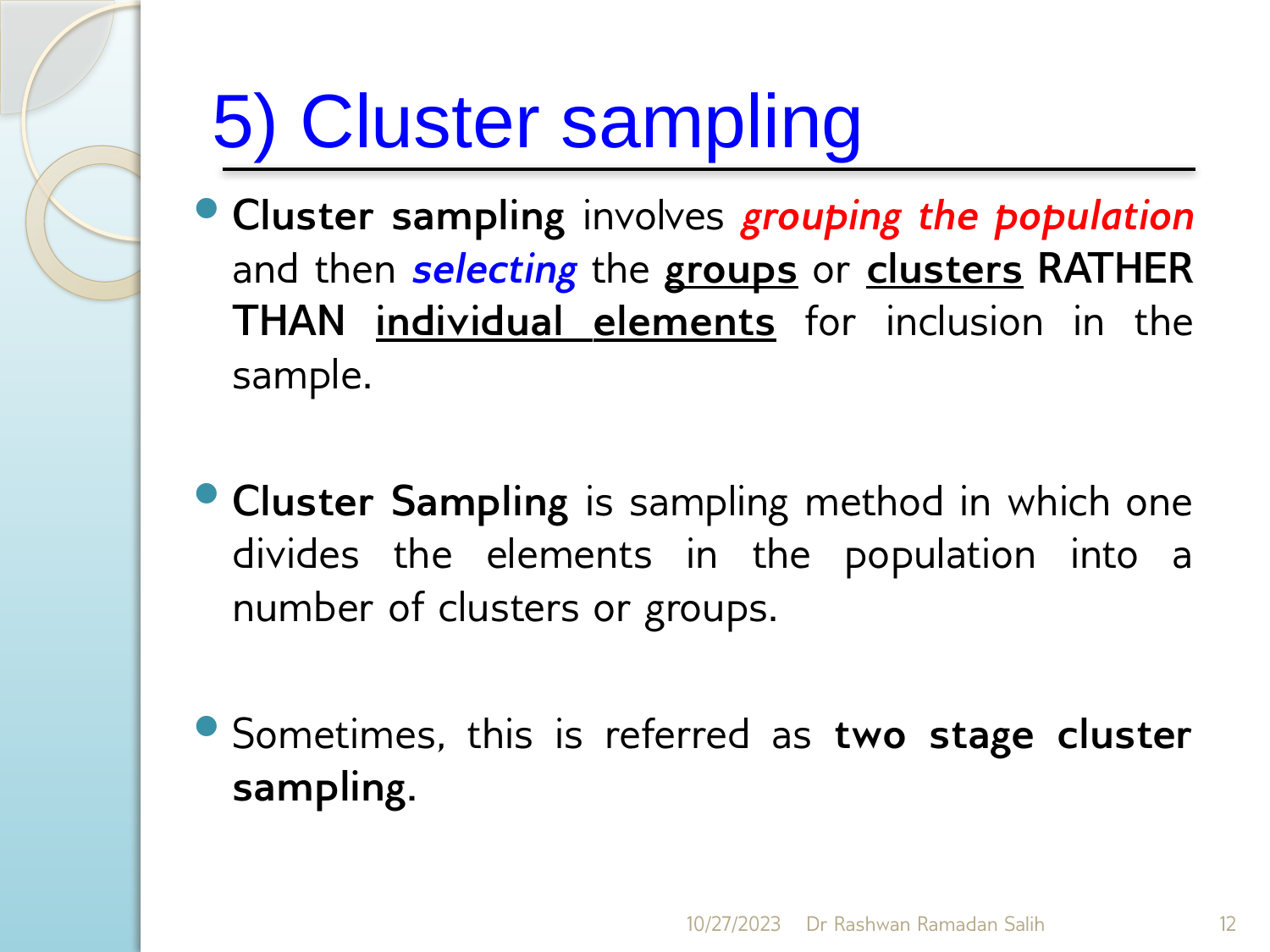

# 5) Cluster sampling
Cluster sampling involves grouping the population and then selecting the groups or clusters RATHER THAN individual elements for inclusion in the sample.

Cluster Sampling is sampling method in which one divides the elements in the population into a number of clusters or groups.

Sometimes, this is referred as two stage cluster sampling.

10/27/2023
Dr Rashwan Ramadan Salih
12